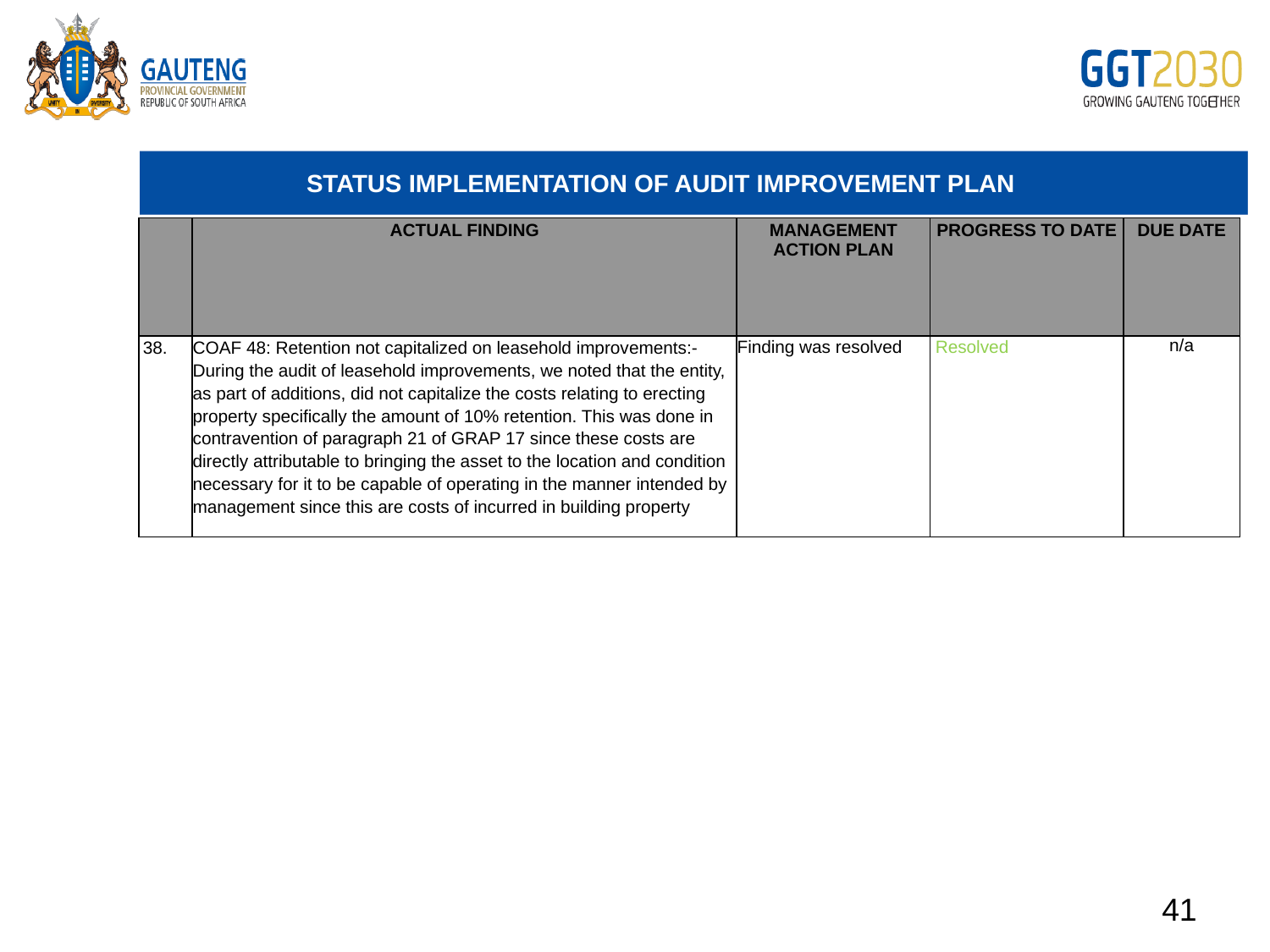

# STATUS IMPLEMENTATION OF AUDIT IMPROVEMENT PLAN
|  | ACTUAL FINDING | MANAGEMENT ACTION PLAN | PROGRESS TO DATE | DUE DATE |
| --- | --- | --- | --- | --- |
| 38. | COAF 48: Retention not capitalized on leasehold improvements:- During the audit of leasehold improvements, we noted that the entity, as part of additions, did not capitalize the costs relating to erecting property specifically the amount of 10% retention. This was done in contravention of paragraph 21 of GRAP 17 since these costs are directly attributable to bringing the asset to the location and condition necessary for it to be capable of operating in the manner intended by management since this are costs of incurred in building property | Finding was resolved | Resolved | n/a |
41